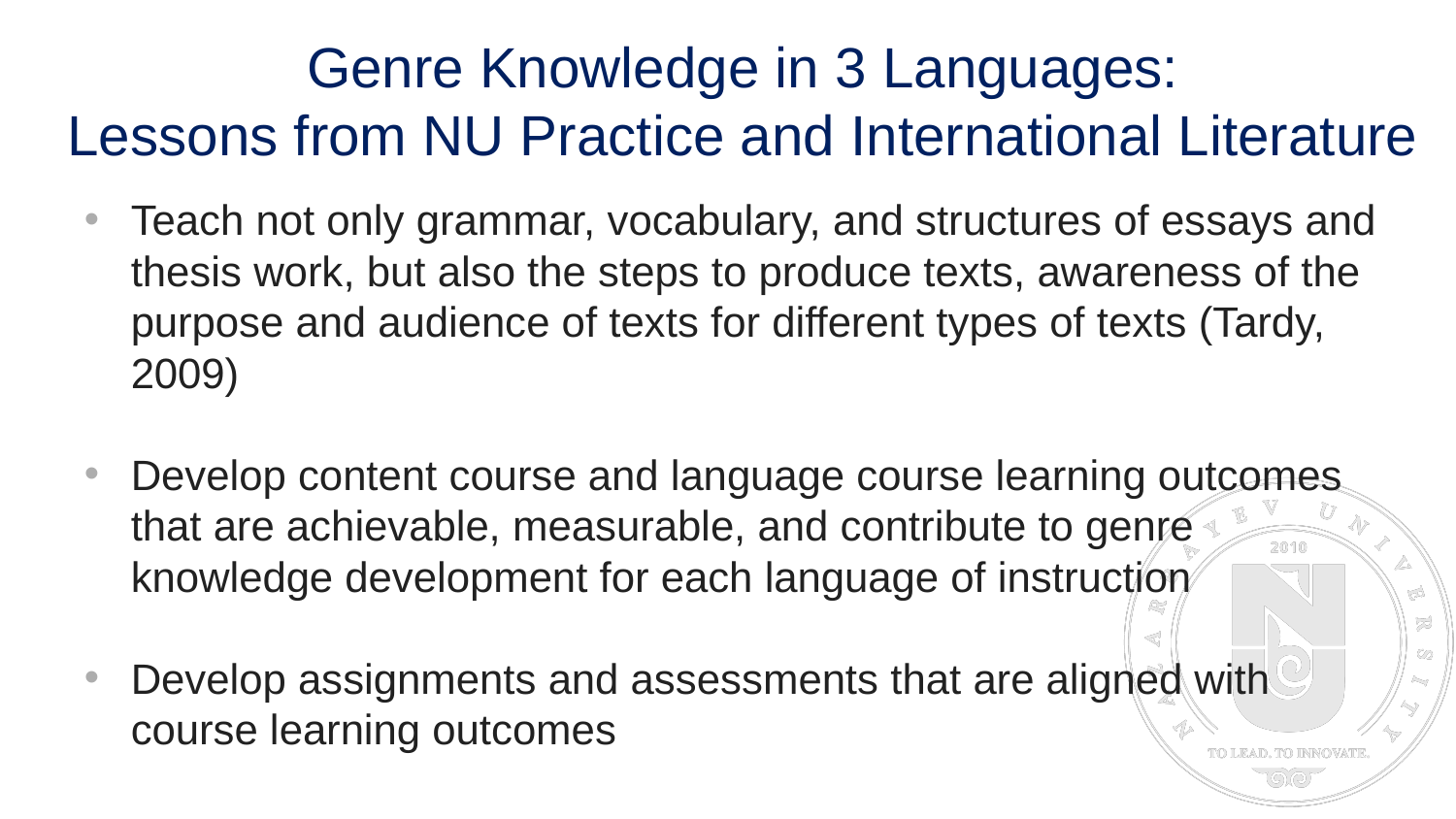

# Genre Knowledge in 3 Languages: Lessons from NU Practice and International Literature

Teach not only grammar, vocabulary, and structures of essays and thesis work, but also the steps to produce texts, awareness of the purpose and audience of texts for different types of texts (Tardy, 2009)

Develop content course and language course learning outcomes that are achievable, measurable, and contribute to genre knowledge development for each language of instruction

Develop assignments and assessments that are aligned with course learning outcomes